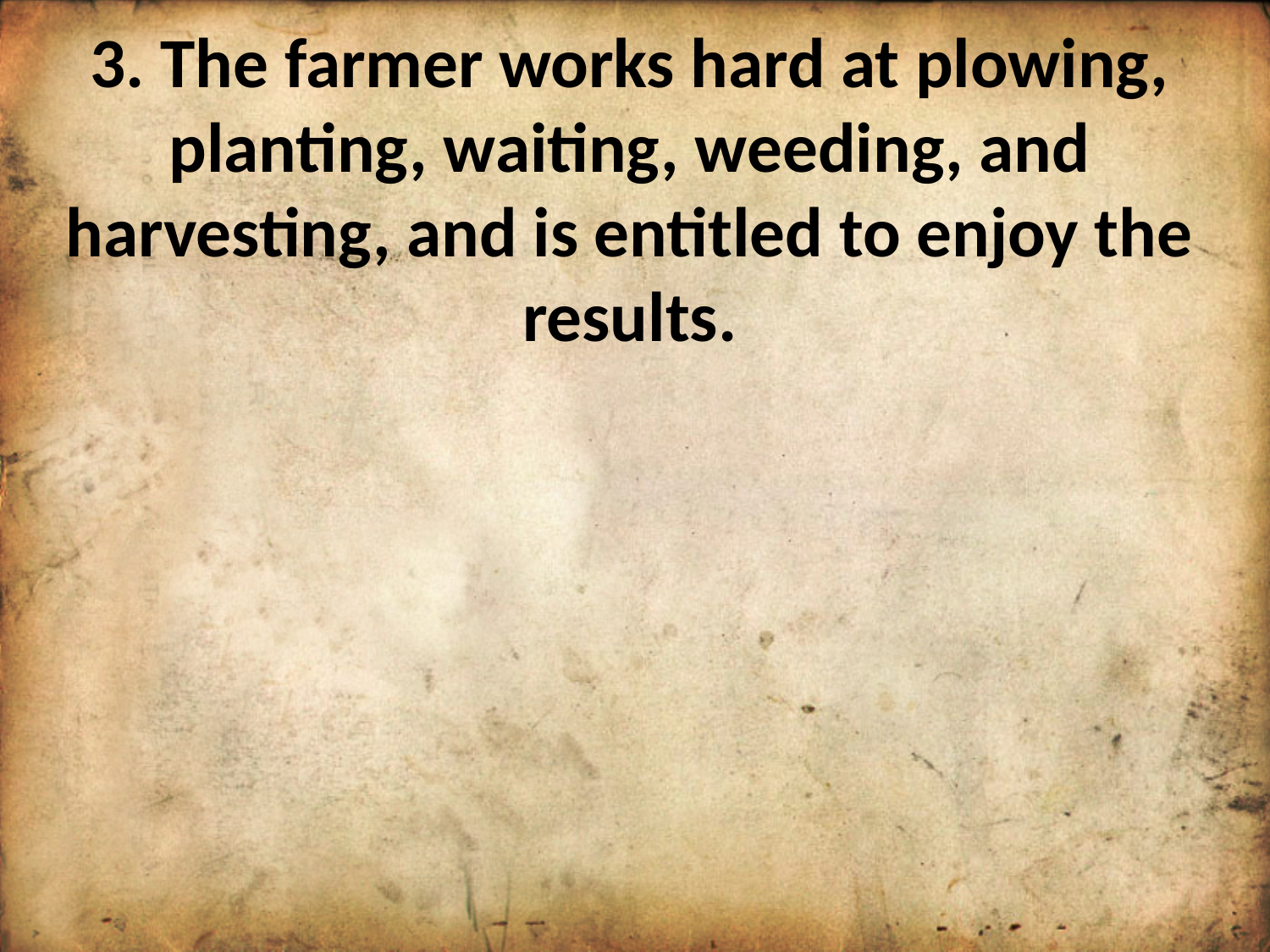

3. The farmer works hard at plowing, planting, waiting, weeding, and harvesting, and is entitled to enjoy the results.